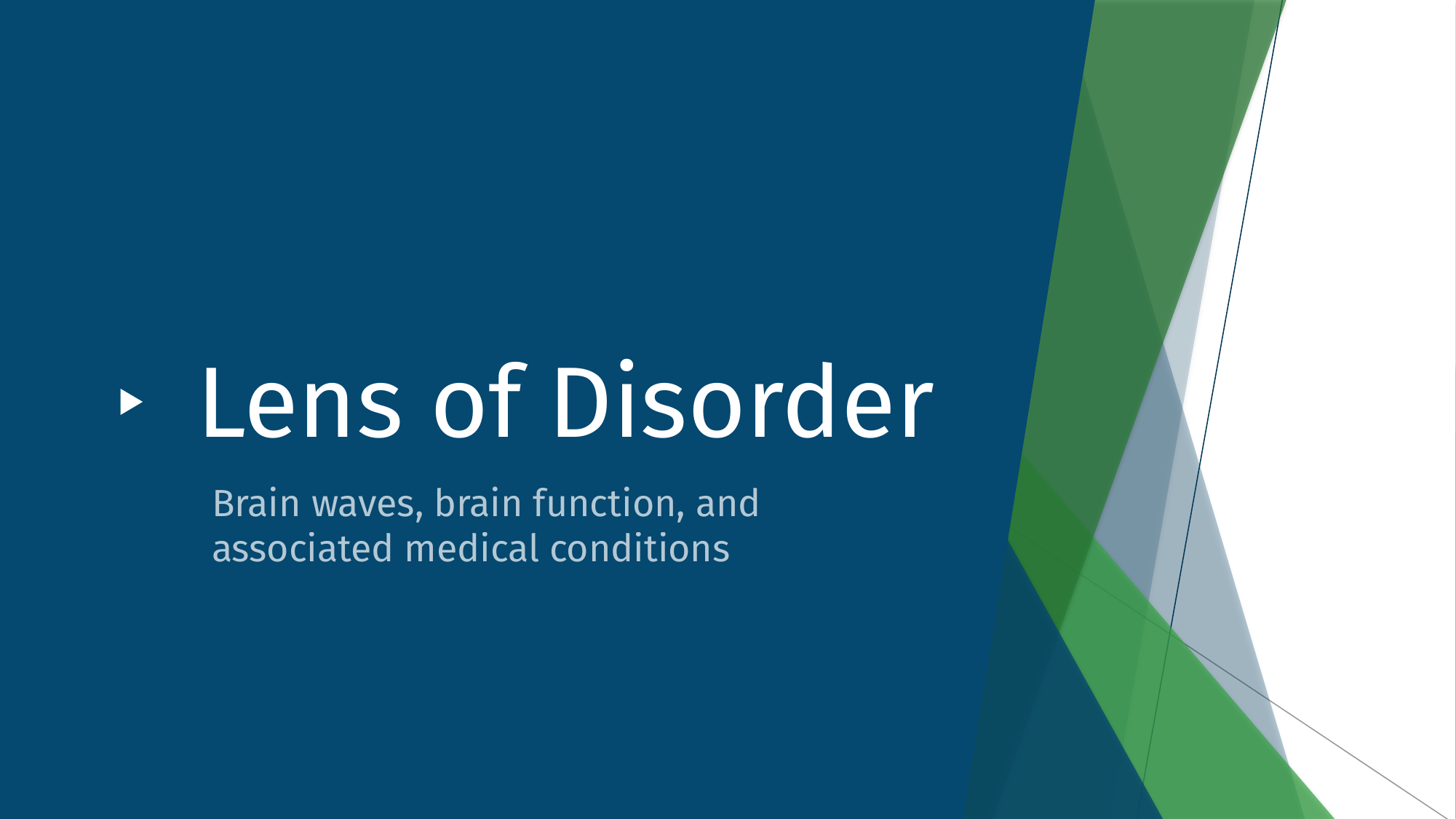

# Lens of Disorder

Brain waves, brain function, and associated medical conditions